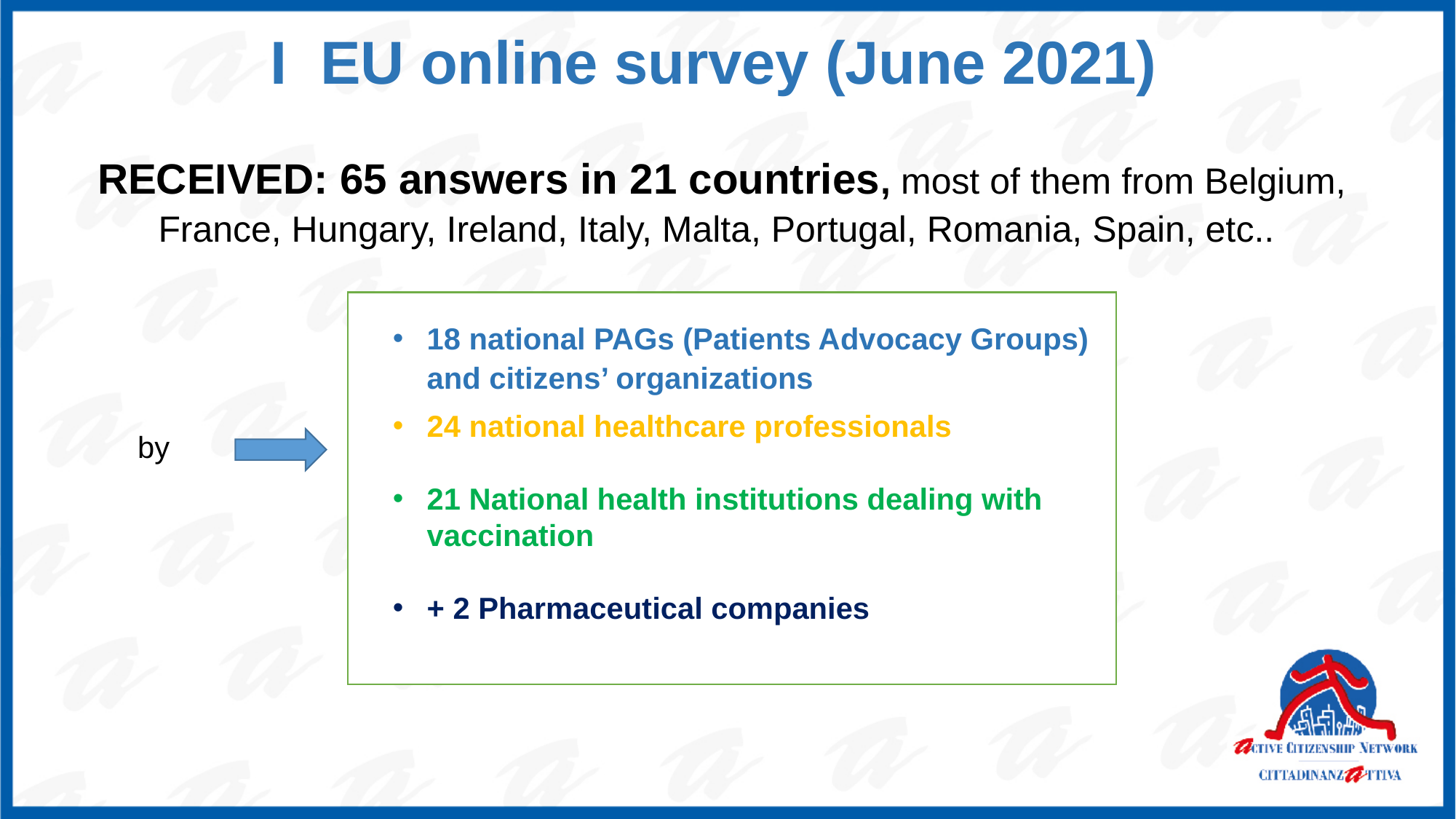

I  EU online survey (June 2021)
RECEIVED: 65 answers in 21 countries, most of them from Belgium, France, Hungary, Ireland, Italy, Malta, Portugal, Romania, Spain, etc..

18 national PAGs (Patients Advocacy Groups) and citizens’ organizations
24 national healthcare professionals

21 National health institutions dealing with vaccination

+ 2 Pharmaceutical companies
  by